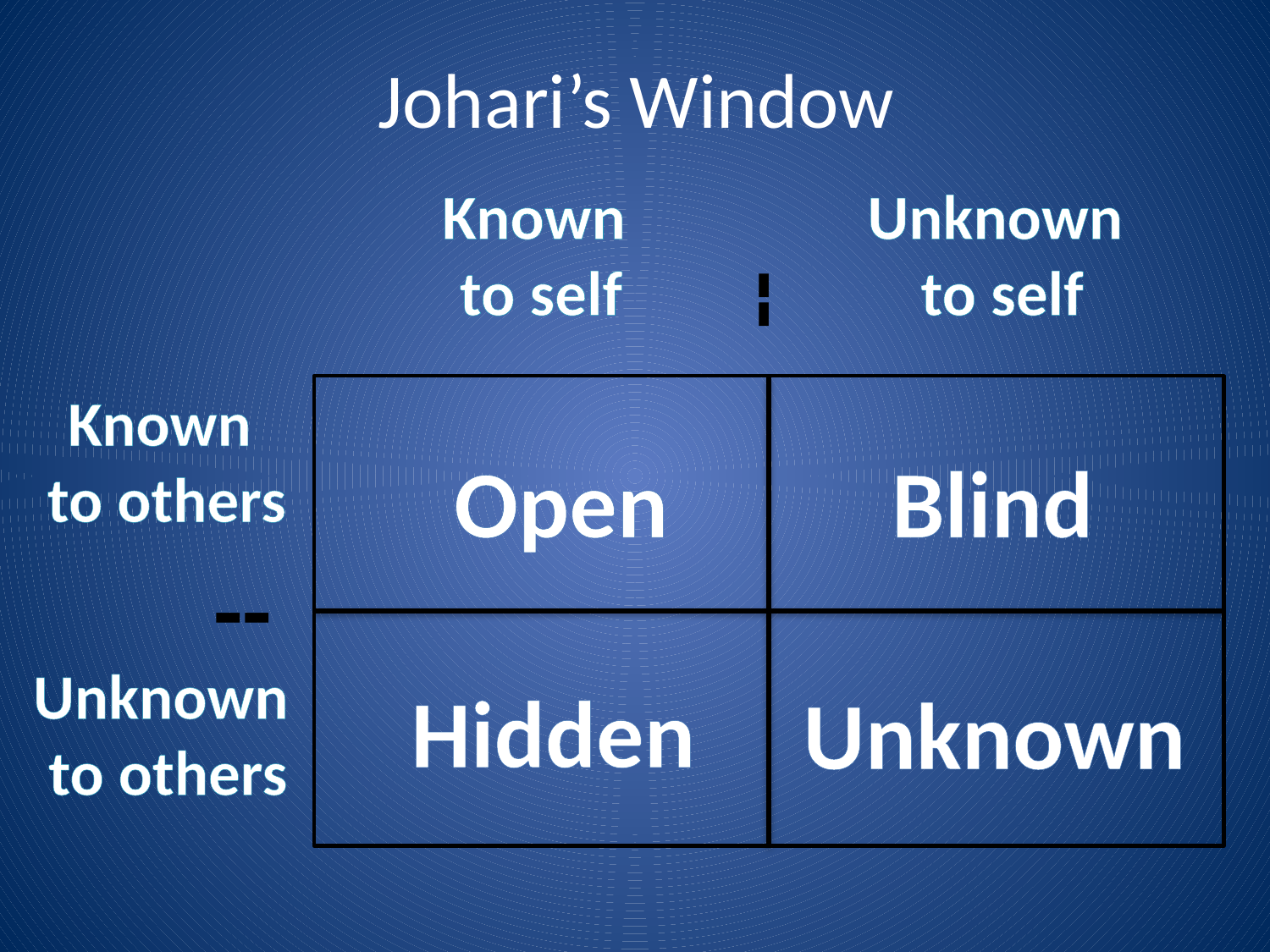

# Johari’s Window
Known
to self
Unknown
to self
--

Open
Blind
--
Hidden
Unknown
Known
to others
Unknown
to others